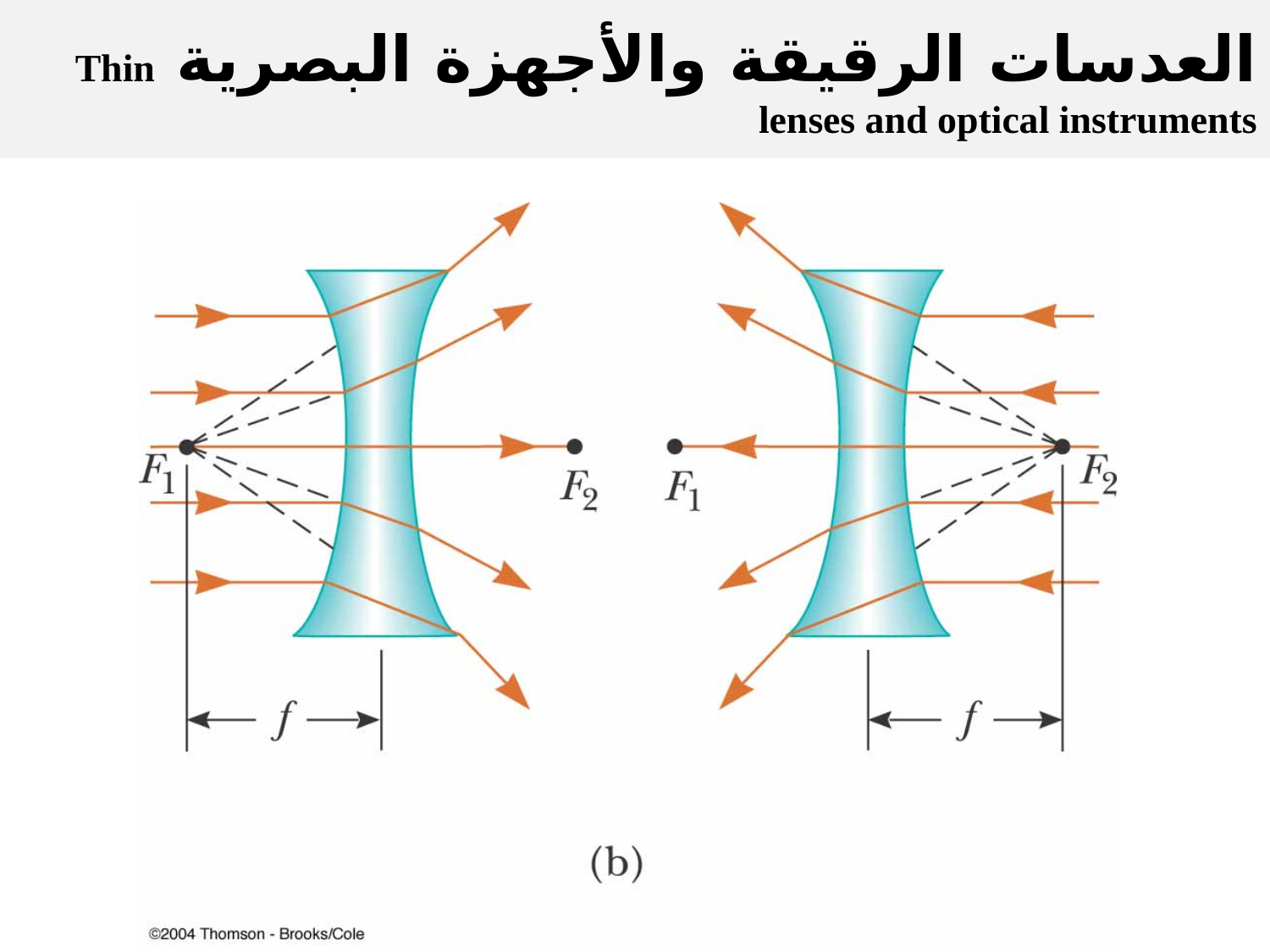

العدسات الرقيقة والأجهزة البصرية Thin lenses and optical instruments